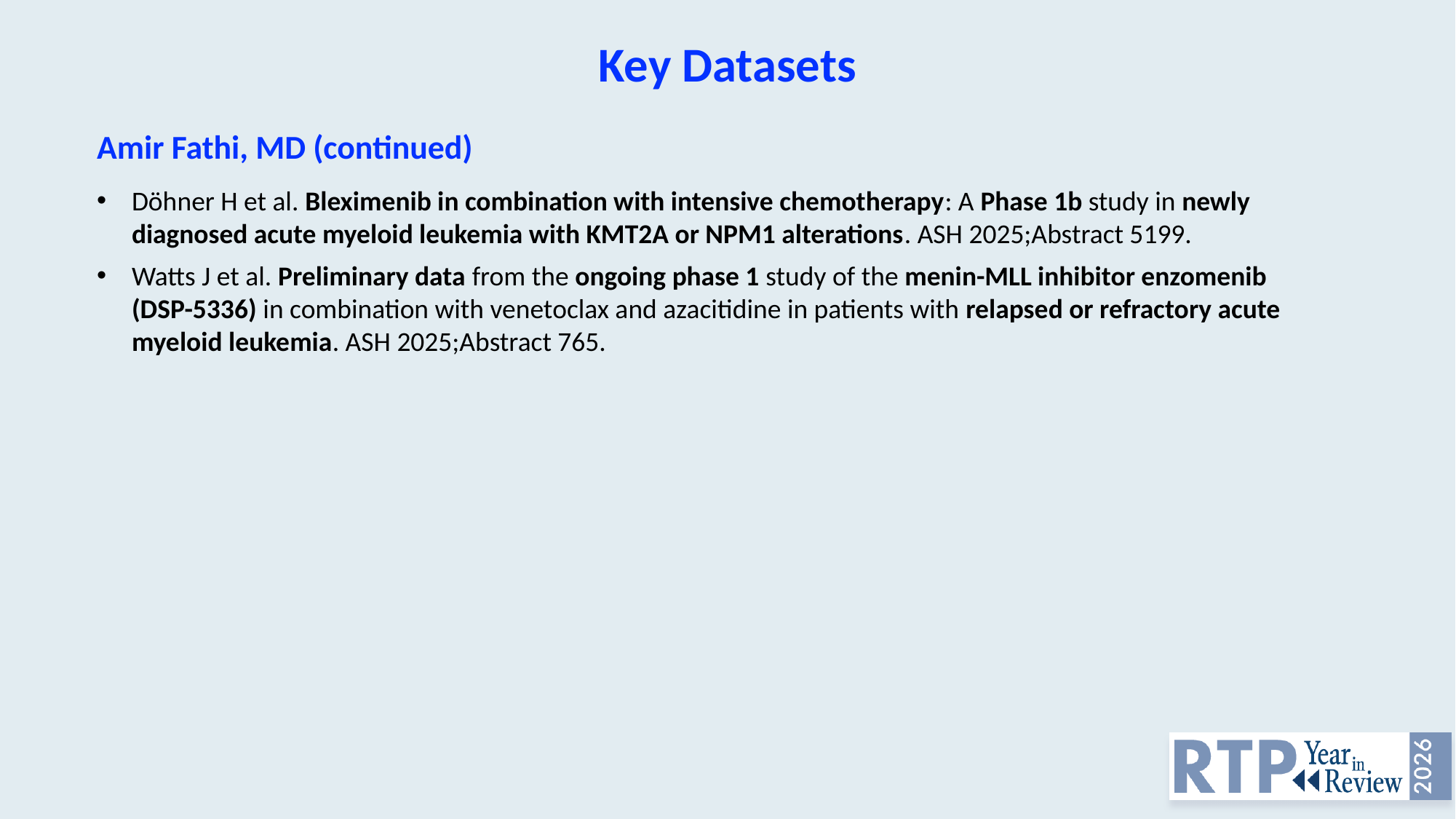

Key Datasets
Amir Fathi, MD (continued)
Döhner H et al. Bleximenib in combination with intensive chemotherapy: A Phase 1b study in newly diagnosed acute myeloid leukemia with KMT2A or NPM1 alterations. ASH 2025;Abstract 5199.
Watts J et al. Preliminary data from the ongoing phase 1 study of the menin-MLL inhibitor enzomenib (DSP-5336) in combination with venetoclax and azacitidine in patients with relapsed or refractory acute myeloid leukemia. ASH 2025;Abstract 765.